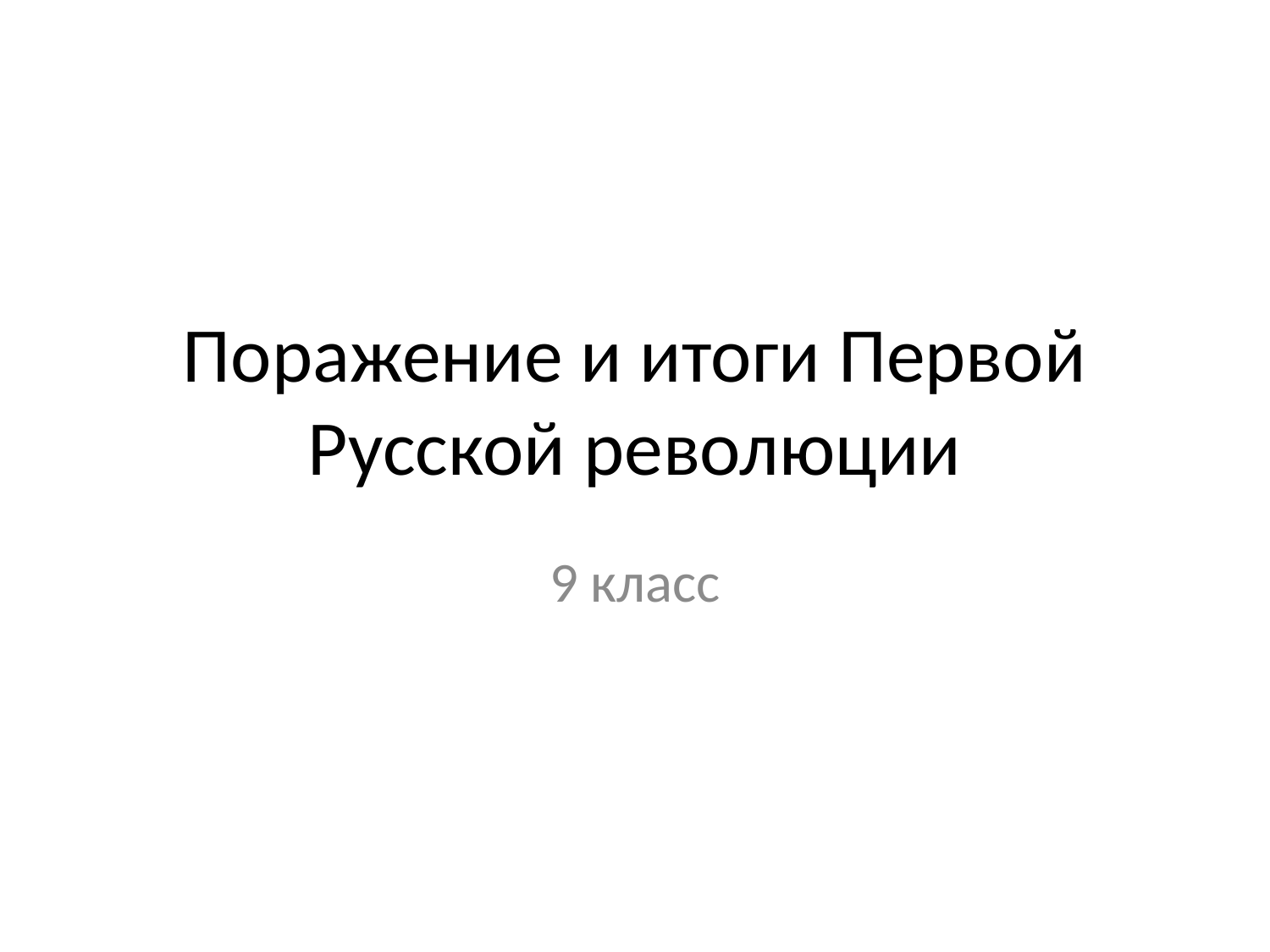

# Поражение и итоги Первой Русской революции
9 класс